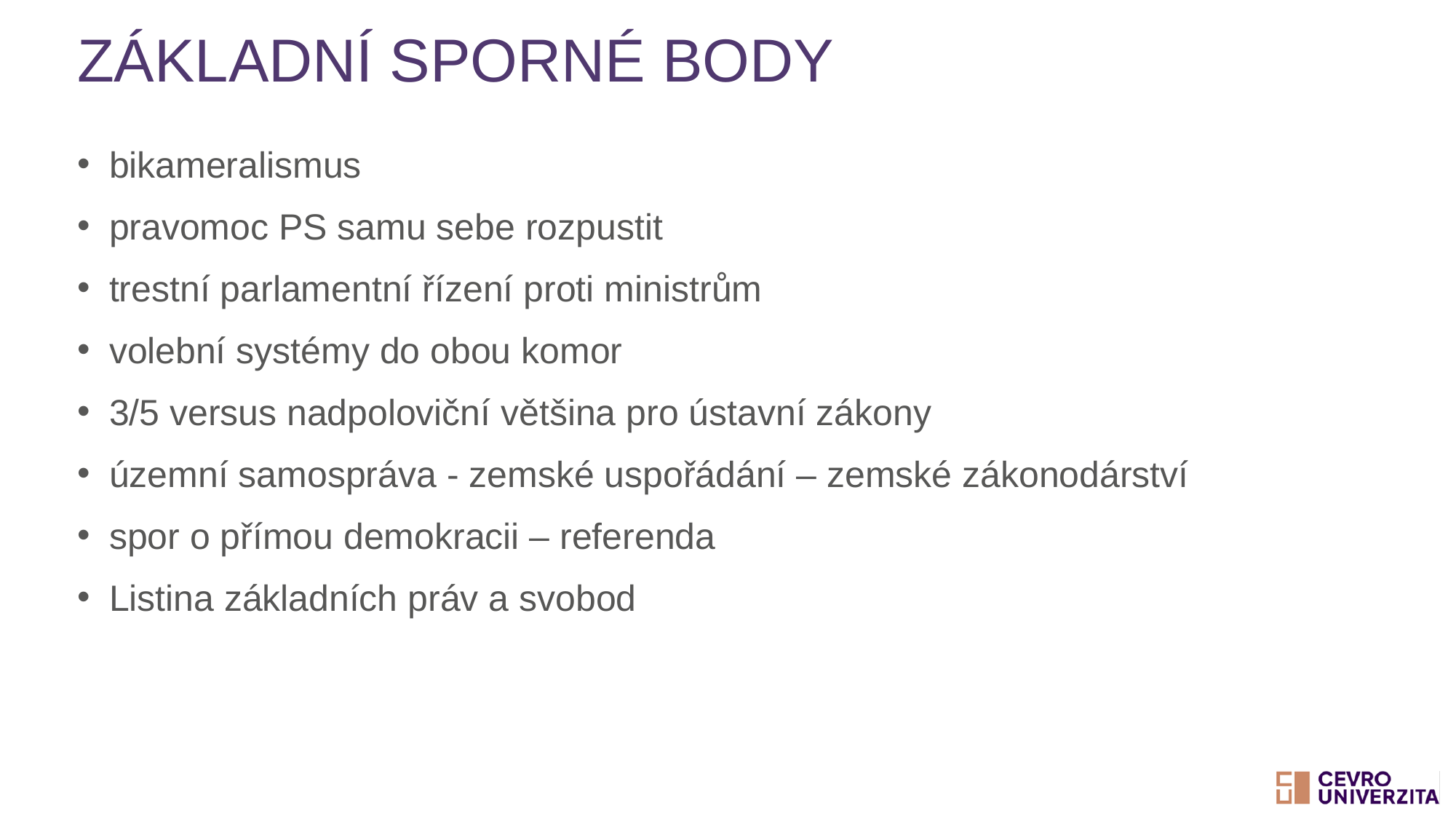

# Základní sporné body
bikameralismus
pravomoc PS samu sebe rozpustit
trestní parlamentní řízení proti ministrům
volební systémy do obou komor
3/5 versus nadpoloviční většina pro ústavní zákony
územní samospráva - zemské uspořádání – zemské zákonodárství
spor o přímou demokracii – referenda
Listina základních práv a svobod